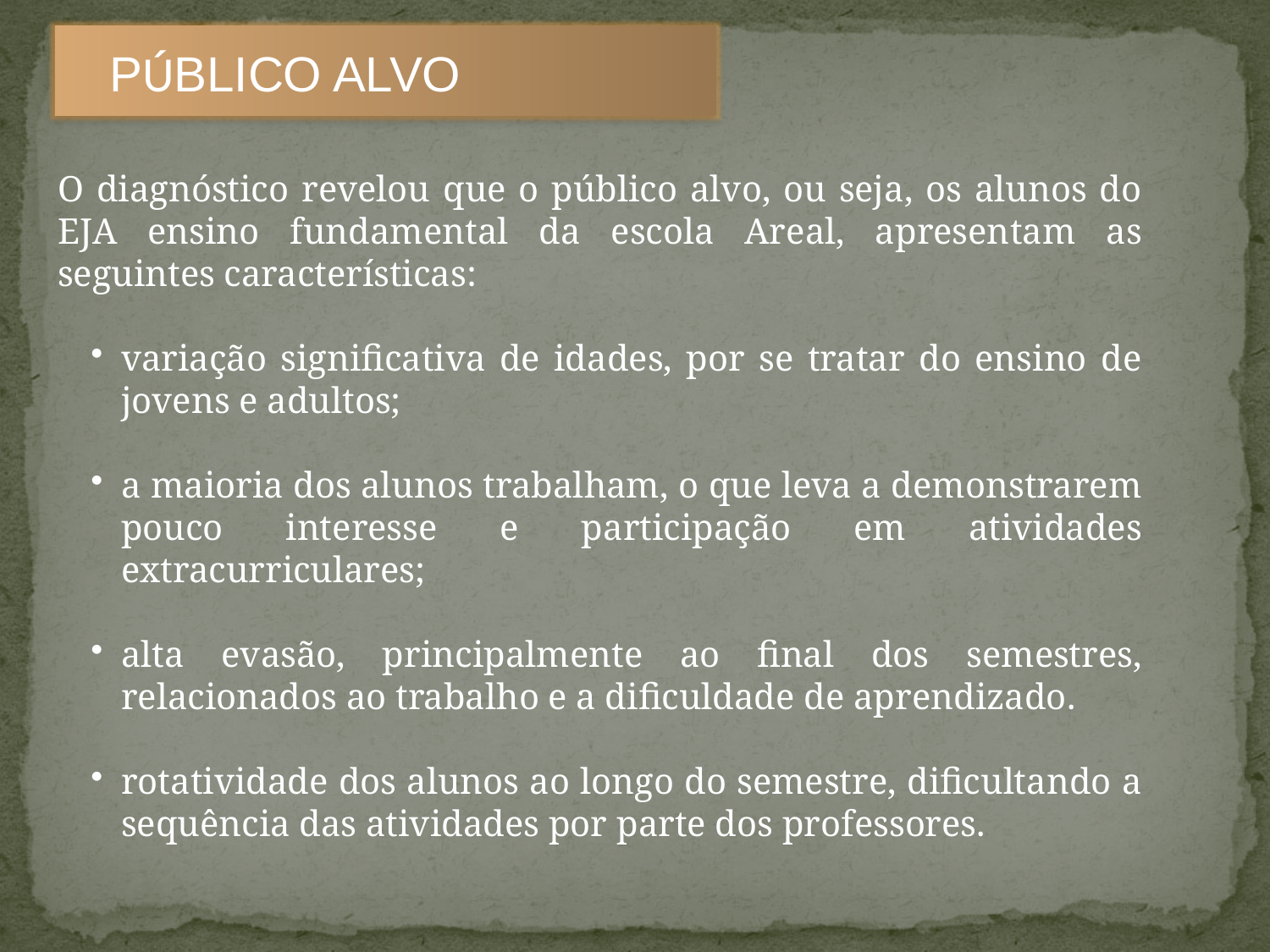

PÚBLICO ALVO
O diagnóstico revelou que o público alvo, ou seja, os alunos do EJA ensino fundamental da escola Areal, apresentam as seguintes características:

variação significativa de idades, por se tratar do ensino de jovens e adultos;

a maioria dos alunos trabalham, o que leva a demonstrarem pouco interesse e participação em atividades extracurriculares;

alta evasão, principalmente ao final dos semestres, relacionados ao trabalho e a dificuldade de aprendizado.

rotatividade dos alunos ao longo do semestre, dificultando a sequência das atividades por parte dos professores.